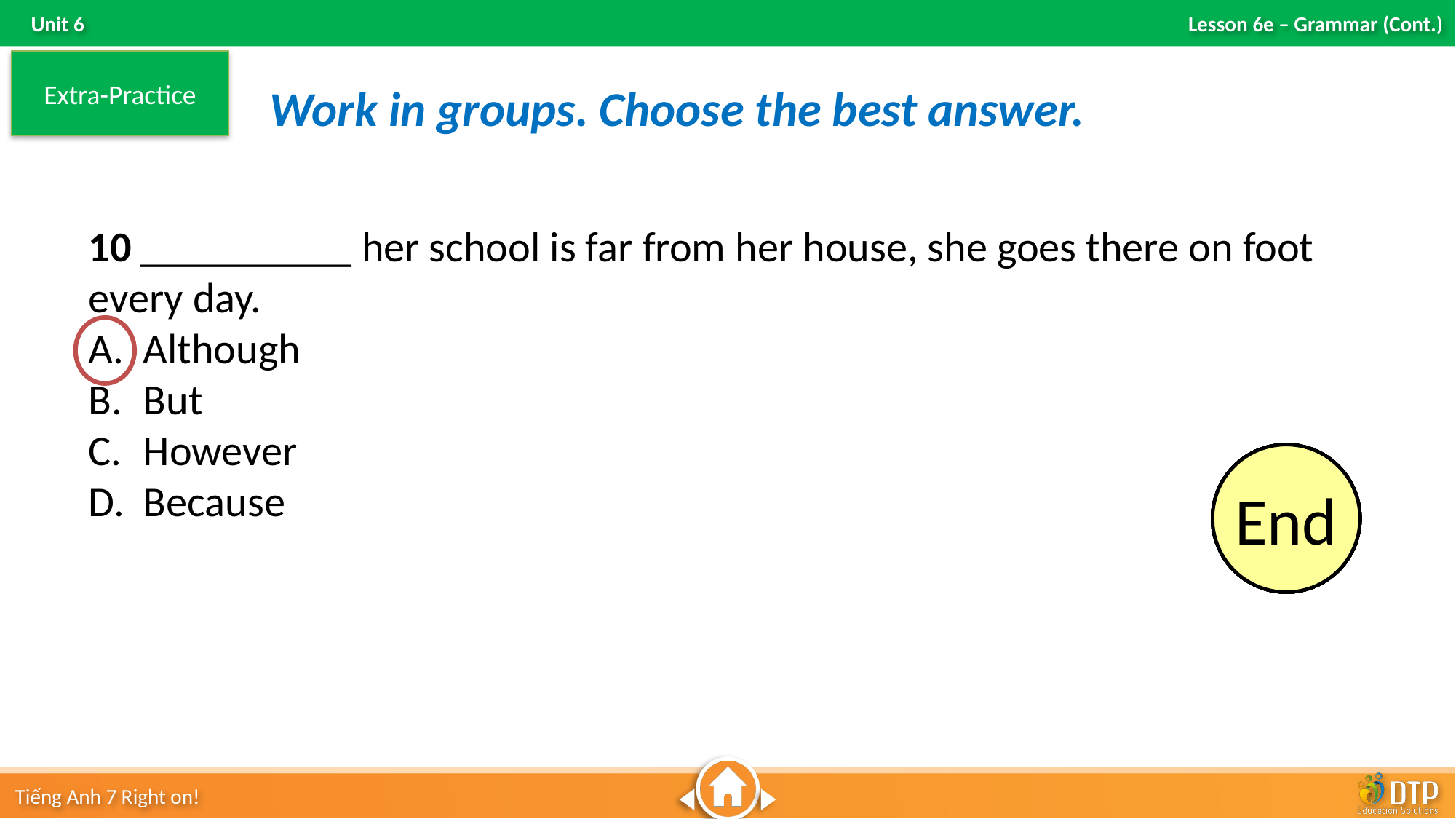

Extra-Practice
Work in groups. Choose the best answer.
10 __________ her school is far from her house, she goes there on foot every day.
Although
But
However
Because

10
9
8
7
6
5
4
3
2
1
End